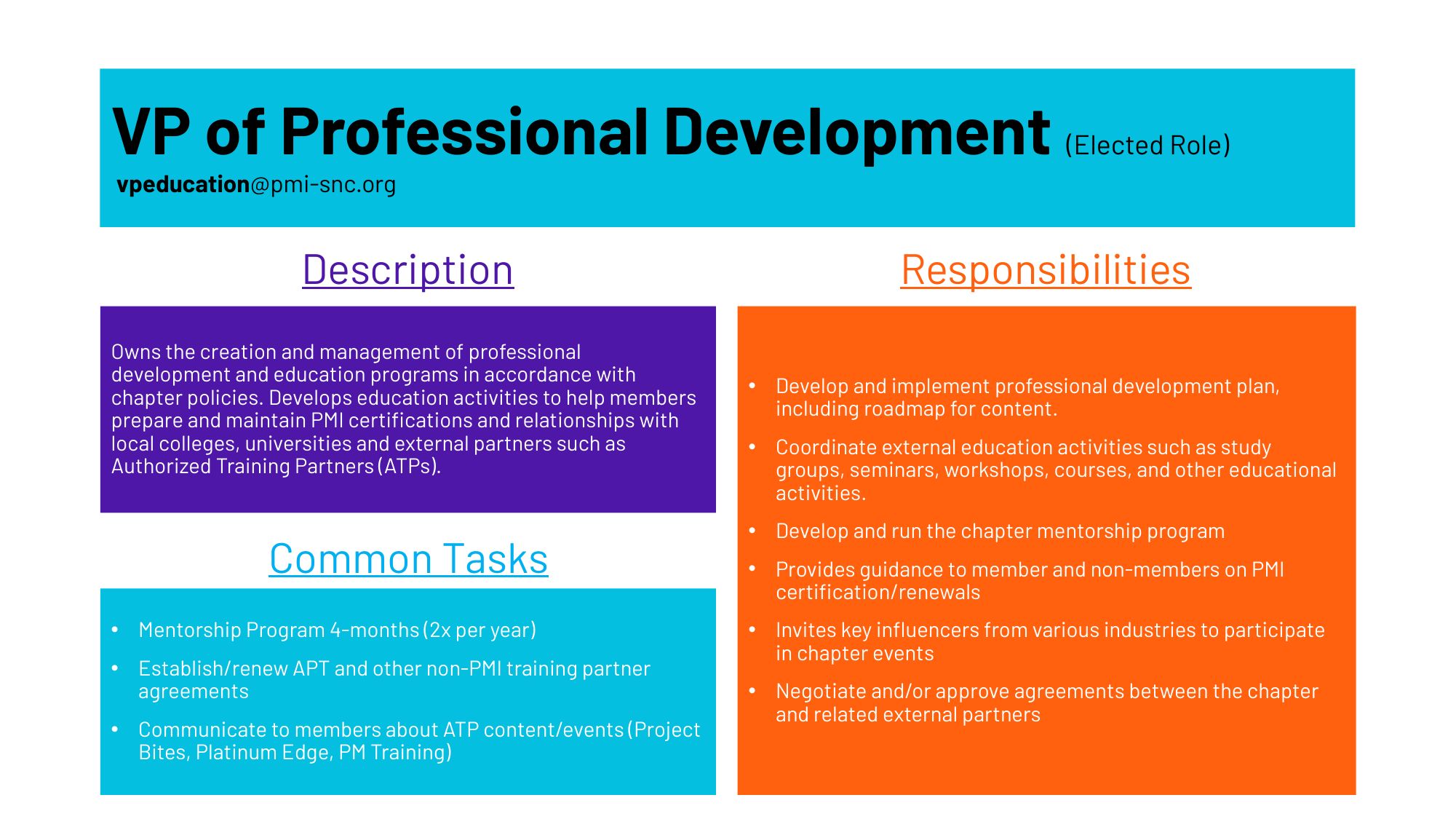

# VP of Professional Development (Elected Role) vpeducation@pmi-snc.org
Description
Responsibilities
Owns the creation and management of professional development and education programs in accordance with chapter policies. Develops education activities to help members prepare and maintain PMI certifications and relationships with local colleges, universities and external partners such as Authorized Training Partners (ATPs).
Develop and implement professional development plan, including roadmap for content.
Coordinate external education activities such as study groups, seminars, workshops, courses, and other educational activities.
Develop and run the chapter mentorship program
Provides guidance to member and non-members on PMI certification/renewals
Invites key influencers from various industries to participate in chapter events
Negotiate and/or approve agreements between the chapter and related external partners
Common Tasks
Mentorship Program 4-months (2x per year)
Establish/renew APT and other non-PMI training partner agreements
Communicate to members about ATP content/events (Project Bites, Platinum Edge, PM Training)